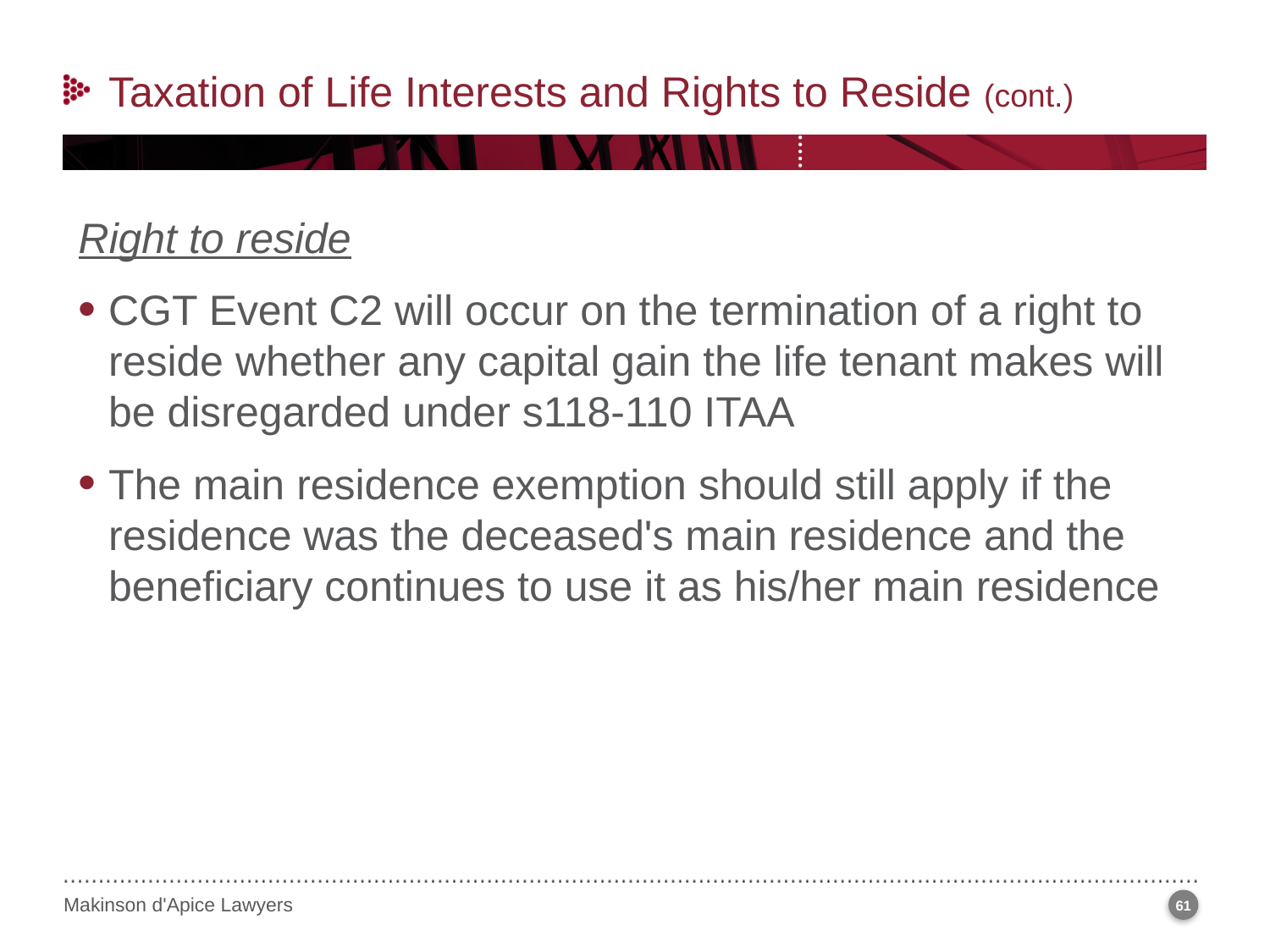

Taxation of Life Interests and Rights to Reside (cont.)
Right to reside
CGT Event C2 will occur on the termination of a right to reside whether any capital gain the life tenant makes will be disregarded under s118-110 ITAA
The main residence exemption should still apply if the residence was the deceased's main residence and the beneficiary continues to use it as his/her main residence

61